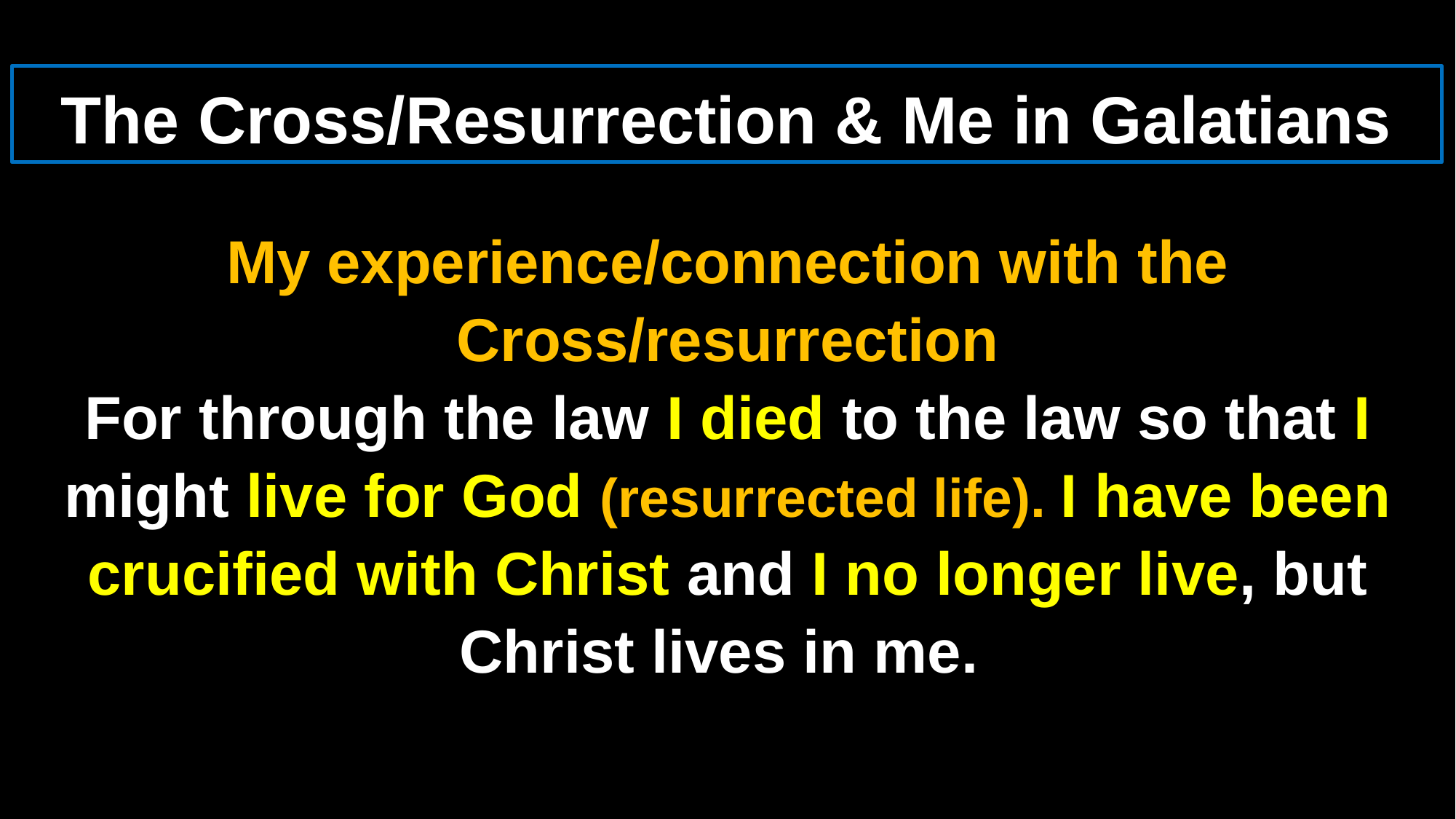

The Cross/Resurrection & Me in Galatians
My experience/connection with the Cross/resurrection
For through the law I died to the law so that I might live for God (resurrected life). I have been crucified with Christ and I no longer live, but Christ lives in me.